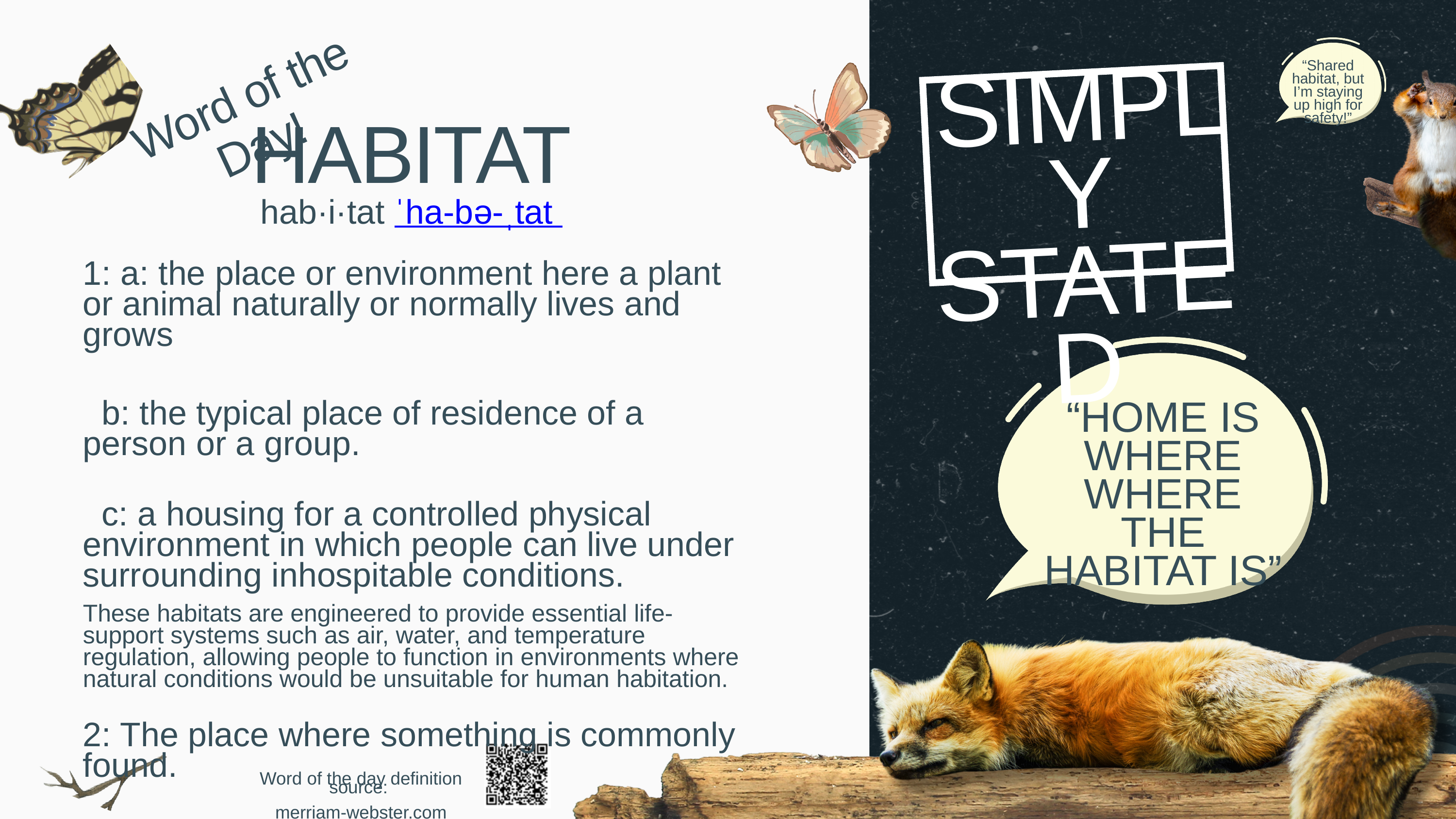

“Shared habitat, but I’m staying up high for safety!”

Word of the Day!

SIMPLY STATED

HABITAT
hab·​i·​tat ˈha-bə-ˌtat

1: a: the place or environment here a plant or animal naturally or normally lives and grows

  b: the typical place of residence of a person or a group.

  c: a housing for a controlled physical environment in which people can live under surrounding inhospitable conditions.

These habitats are engineered to provide essential life-support systems such as air, water, and temperature regulation, allowing people to function in environments where natural conditions would be unsuitable for human habitation.

2: The place where something is commonly found.

“HOME IS WHERE WHERE THE HABITAT IS”

Word of the day definition source:
merriam-webster.com